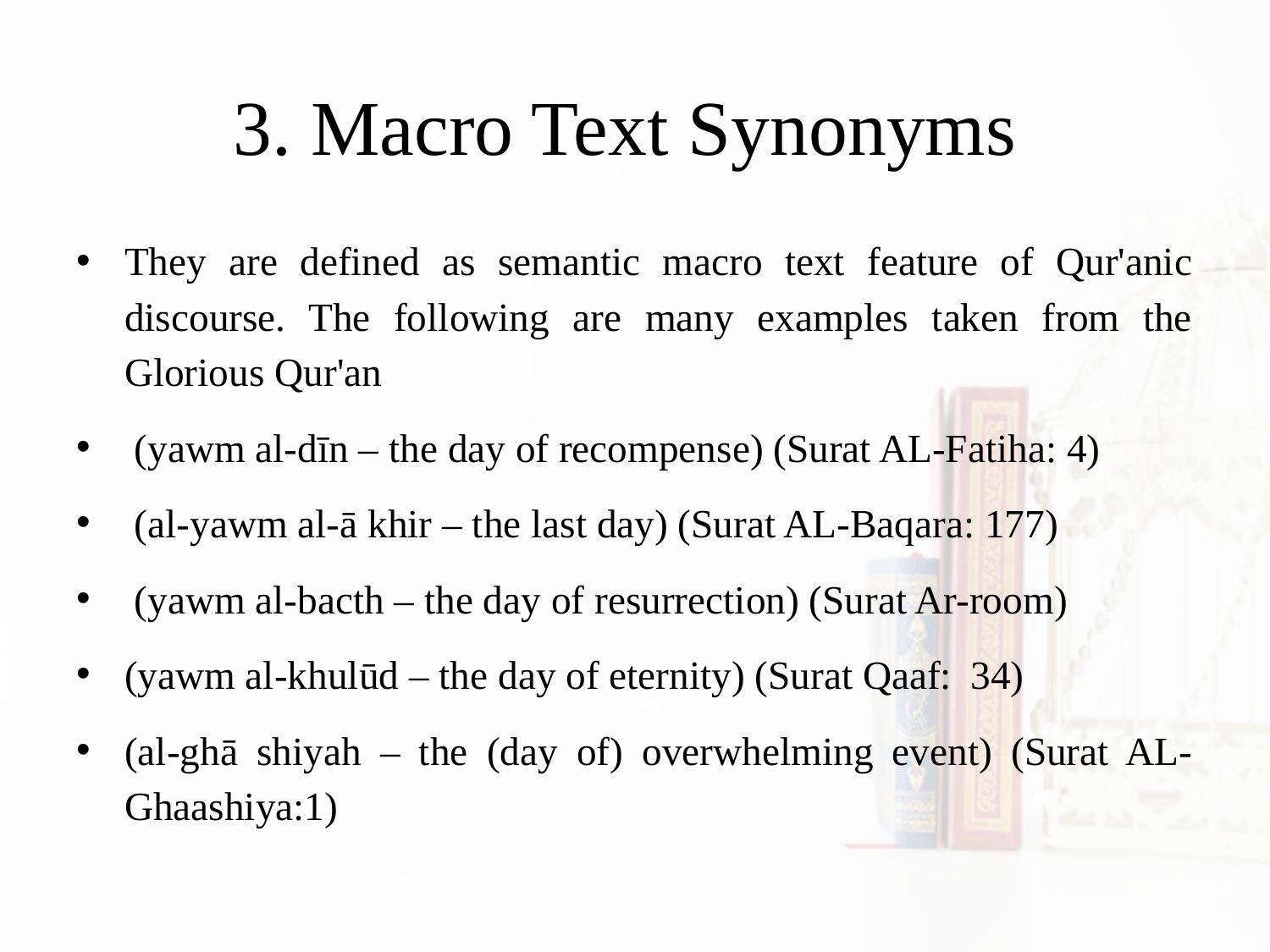

# 3. Macro Text Synonyms
They are defined as semantic macro text feature of Qur'anic discourse. The following are many examples taken from the Glorious Qur'an
 (yawm al-dīn – the day of recompense) (Surat AL-Fatiha: 4)
 (al-yawm al-ā khir – the last day) (Surat AL-Baqara: 177)
 (yawm al-bacth – the day of resurrection) (Surat Ar-room)
(yawm al-khulūd – the day of eternity) (Surat Qaaf:  34)
(al-ghā shiyah – the (day of) overwhelming event) (Surat AL-Ghaashiya:1)